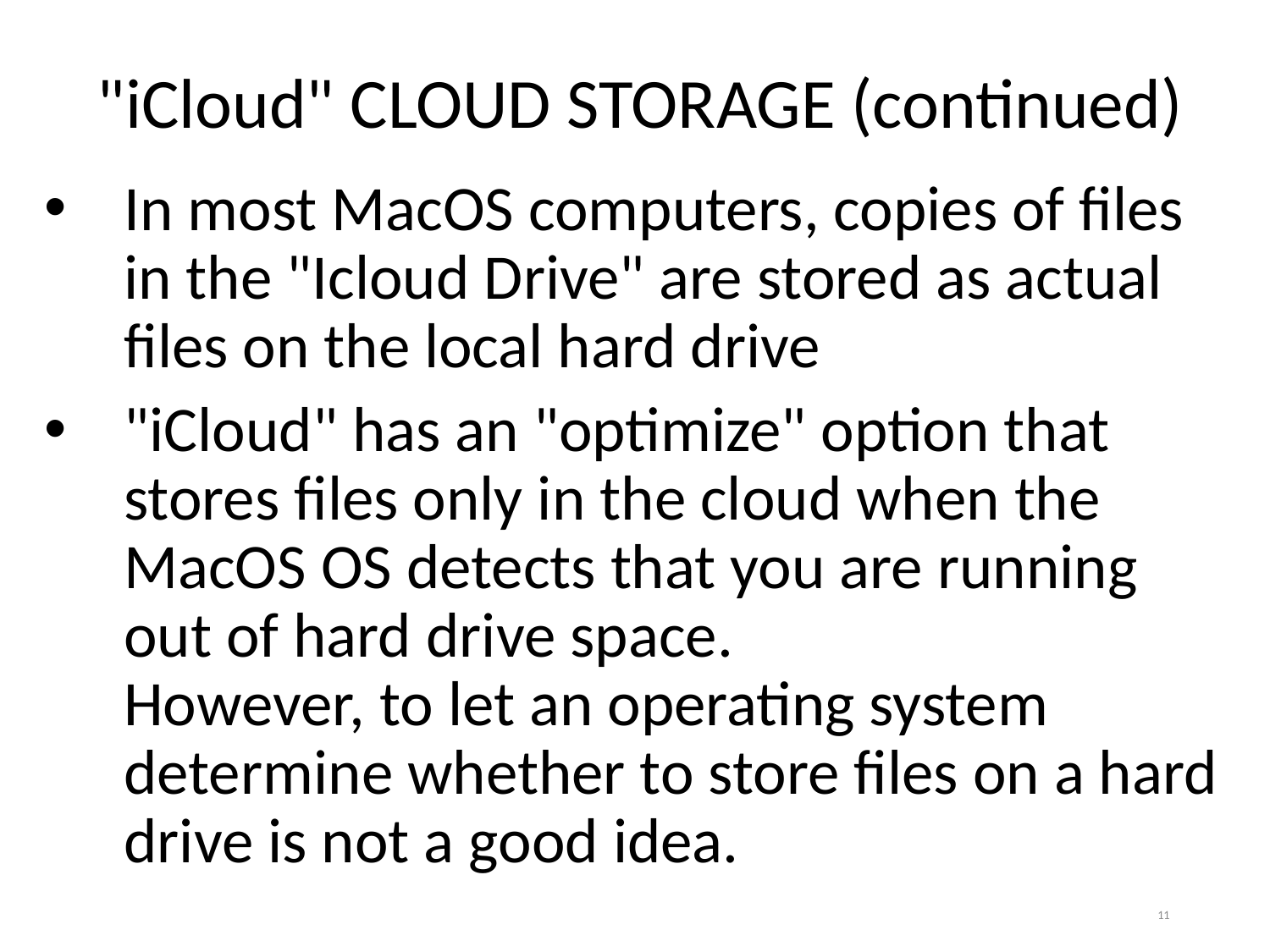

"iCloud" CLOUD STORAGE (continued)
In most MacOS computers, copies of files in the "Icloud Drive" are stored as actual files on the local hard drive
"iCloud" has an "optimize" option that stores files only in the cloud when the MacOS OS detects that you are running out of hard drive space.                                   However, to let an operating system determine whether to store files on a hard drive is not a good idea.
11
11